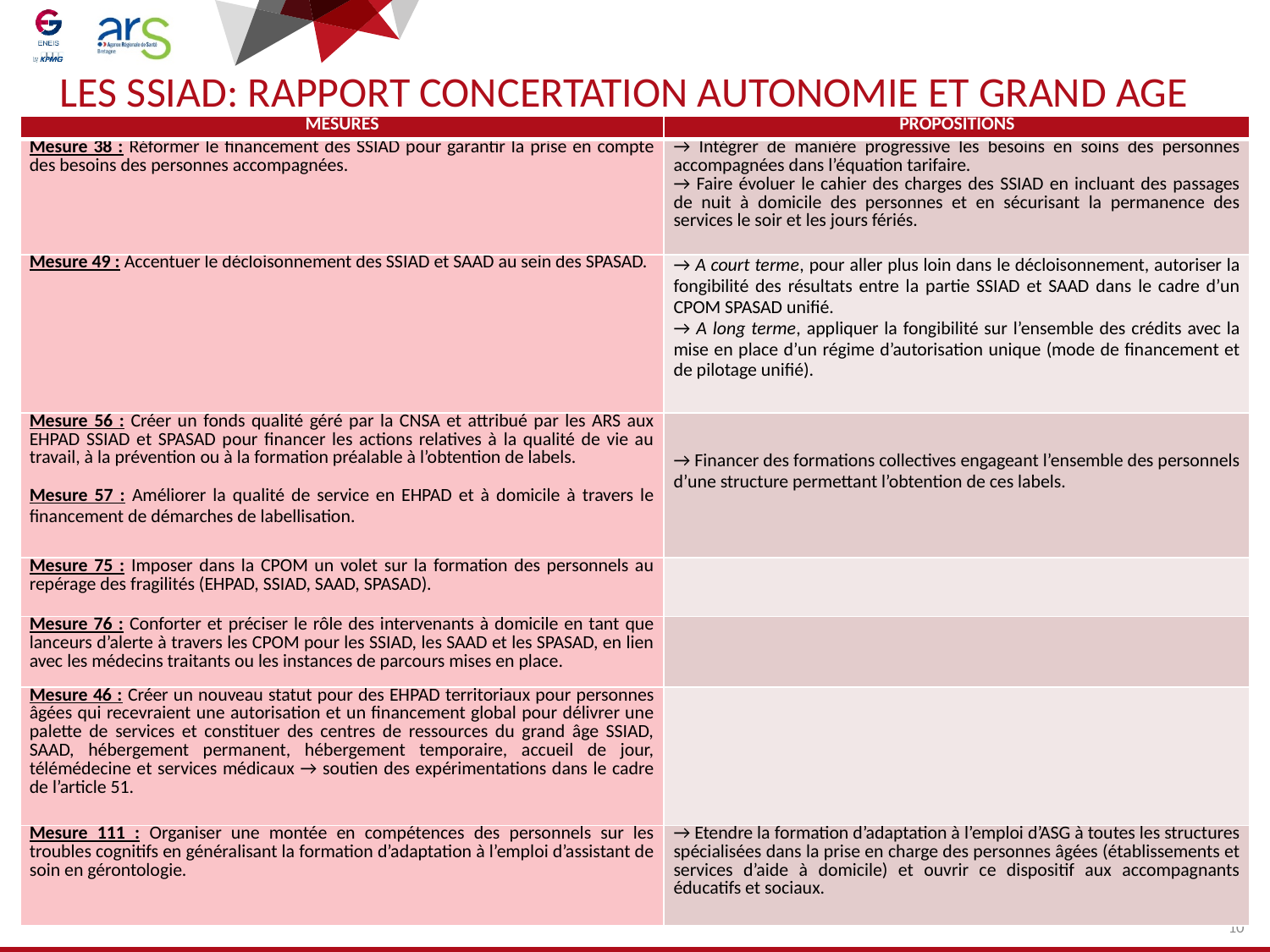

# LES SSIAD: RAPPORT CONCERTATION AUTONOMIE ET GRAND AGE
| MESURES | PROPOSITIONS |
| --- | --- |
| Mesure 38 : Réformer le financement des SSIAD pour garantir la prise en compte des besoins des personnes accompagnées. | → Intégrer de manière progressive les besoins en soins des personnes accompagnées dans l’équation tarifaire. → Faire évoluer le cahier des charges des SSIAD en incluant des passages de nuit à domicile des personnes et en sécurisant la permanence des services le soir et les jours fériés. |
| Mesure 49 : Accentuer le décloisonnement des SSIAD et SAAD au sein des SPASAD. | → A court terme, pour aller plus loin dans le décloisonnement, autoriser la fongibilité des résultats entre la partie SSIAD et SAAD dans le cadre d’un CPOM SPASAD unifié. → A long terme, appliquer la fongibilité sur l’ensemble des crédits avec la mise en place d’un régime d’autorisation unique (mode de financement et de pilotage unifié). |
| Mesure 56 : Créer un fonds qualité géré par la CNSA et attribué par les ARS aux EHPAD SSIAD et SPASAD pour financer les actions relatives à la qualité de vie au travail, à la prévention ou à la formation préalable à l’obtention de labels.   Mesure 57 : Améliorer la qualité de service en EHPAD et à domicile à travers le financement de démarches de labellisation. | → Financer des formations collectives engageant l’ensemble des personnels d’une structure permettant l’obtention de ces labels. |
| Mesure 75 : Imposer dans la CPOM un volet sur la formation des personnels au repérage des fragilités (EHPAD, SSIAD, SAAD, SPASAD). |  |
| Mesure 76 : Conforter et préciser le rôle des intervenants à domicile en tant que lanceurs d’alerte à travers les CPOM pour les SSIAD, les SAAD et les SPASAD, en lien avec les médecins traitants ou les instances de parcours mises en place. |  |
| Mesure 46 : Créer un nouveau statut pour des EHPAD territoriaux pour personnes âgées qui recevraient une autorisation et un financement global pour délivrer une palette de services et constituer des centres de ressources du grand âge SSIAD, SAAD, hébergement permanent, hébergement temporaire, accueil de jour, télémédecine et services médicaux → soutien des expérimentations dans le cadre de l’article 51. |  |
| Mesure 111 : Organiser une montée en compétences des personnels sur les troubles cognitifs en généralisant la formation d’adaptation à l’emploi d’assistant de soin en gérontologie. | → Etendre la formation d’adaptation à l’emploi d’ASG à toutes les structures spécialisées dans la prise en charge des personnes âgées (établissements et services d’aide à domicile) et ouvrir ce dispositif aux accompagnants éducatifs et sociaux. |
10